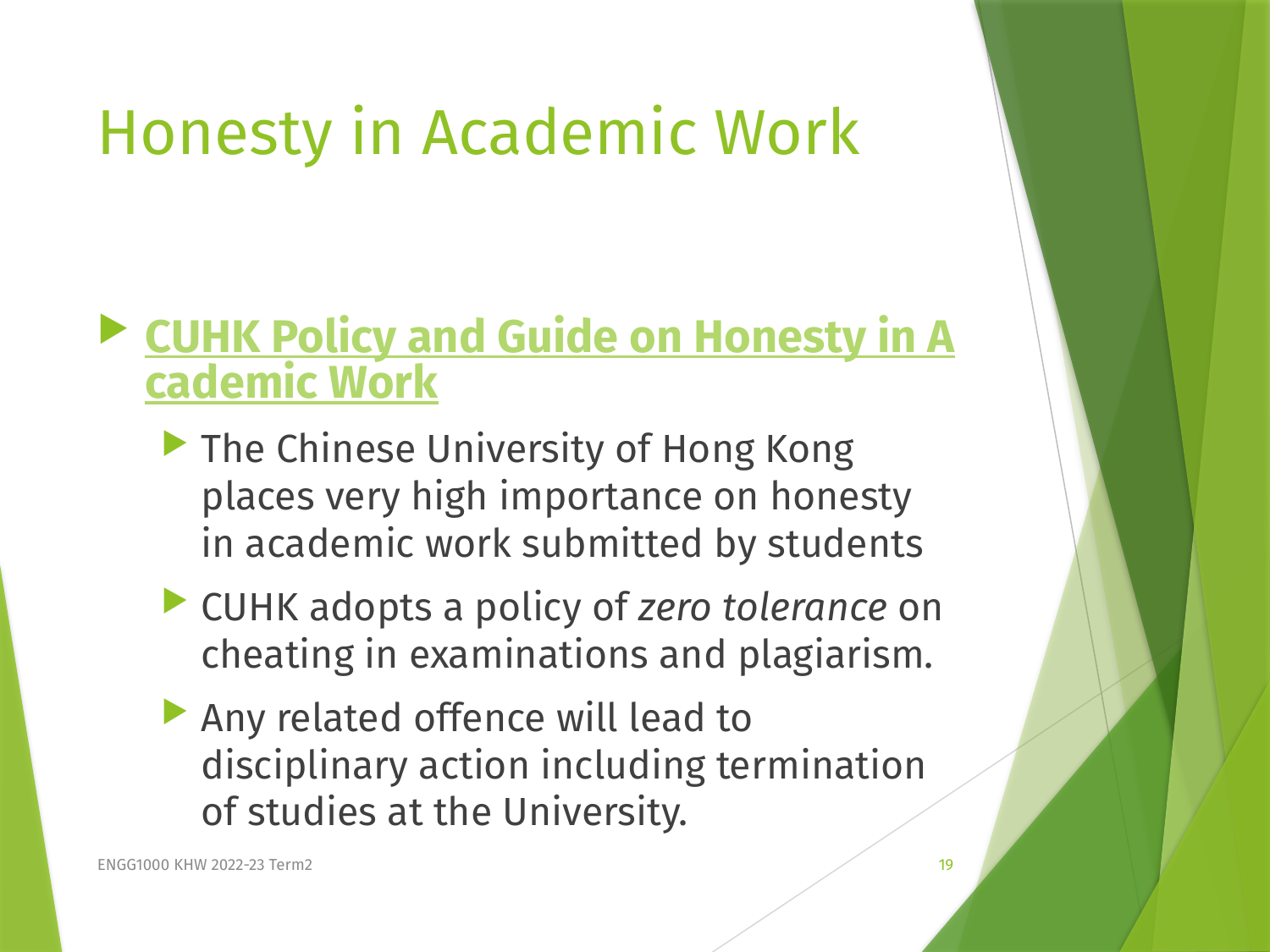

# Honesty in Academic Work
CUHK Policy and Guide on Honesty in Academic Work
The Chinese University of Hong Kong places very high importance on honesty in academic work submitted by students
CUHK adopts a policy of zero tolerance on cheating in examinations and plagiarism.
Any related offence will lead to disciplinary action including termination of studies at the University.
ENGG1000 KHW 2022-23 Term2
19